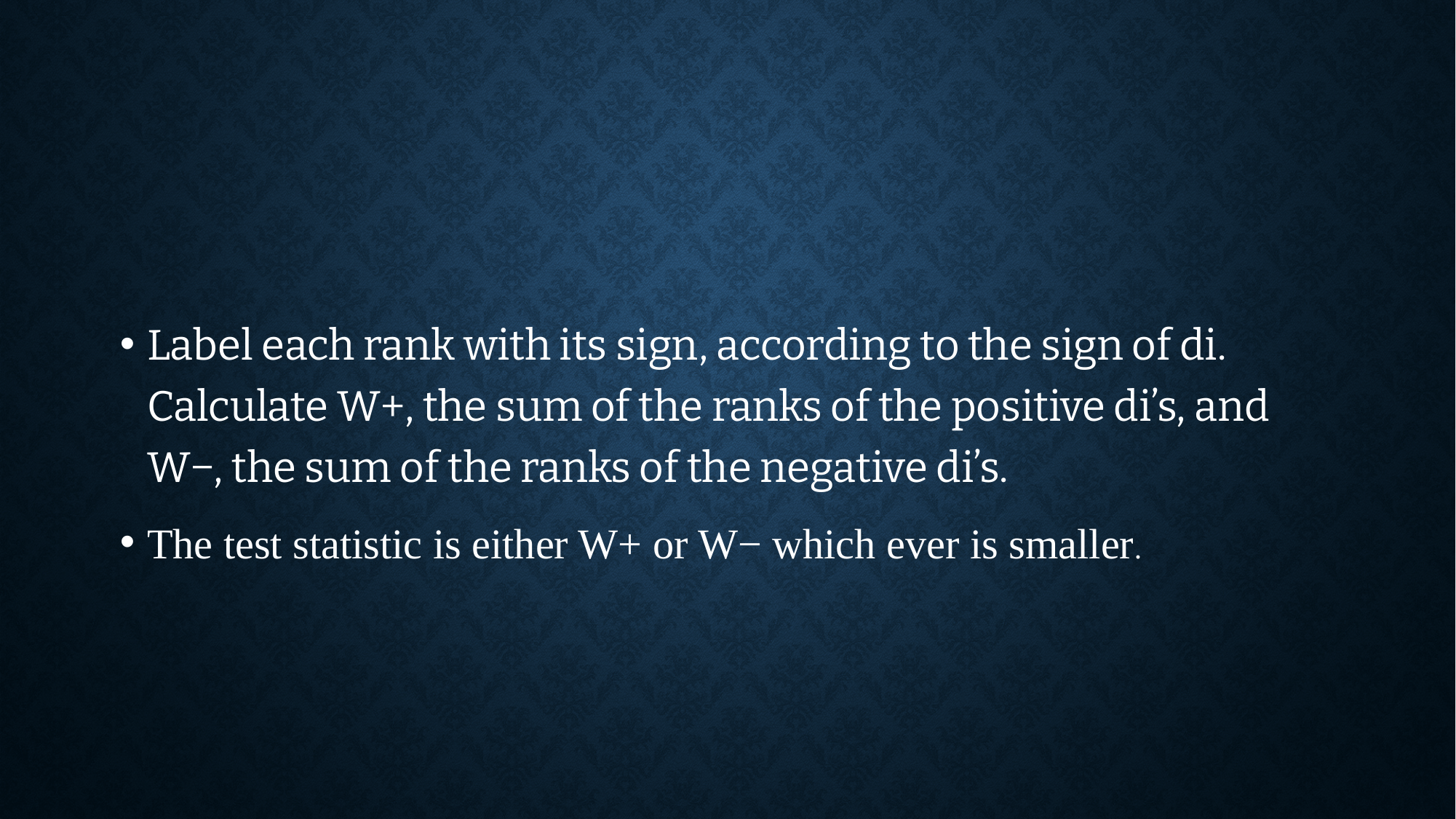

#

Label each rank with its sign, according to the sign of di. Calculate W+, the sum of the ranks of the positive di’s, and W−, the sum of the ranks of the negative di’s.
The test statistic is either W+ or W− which ever is smaller.